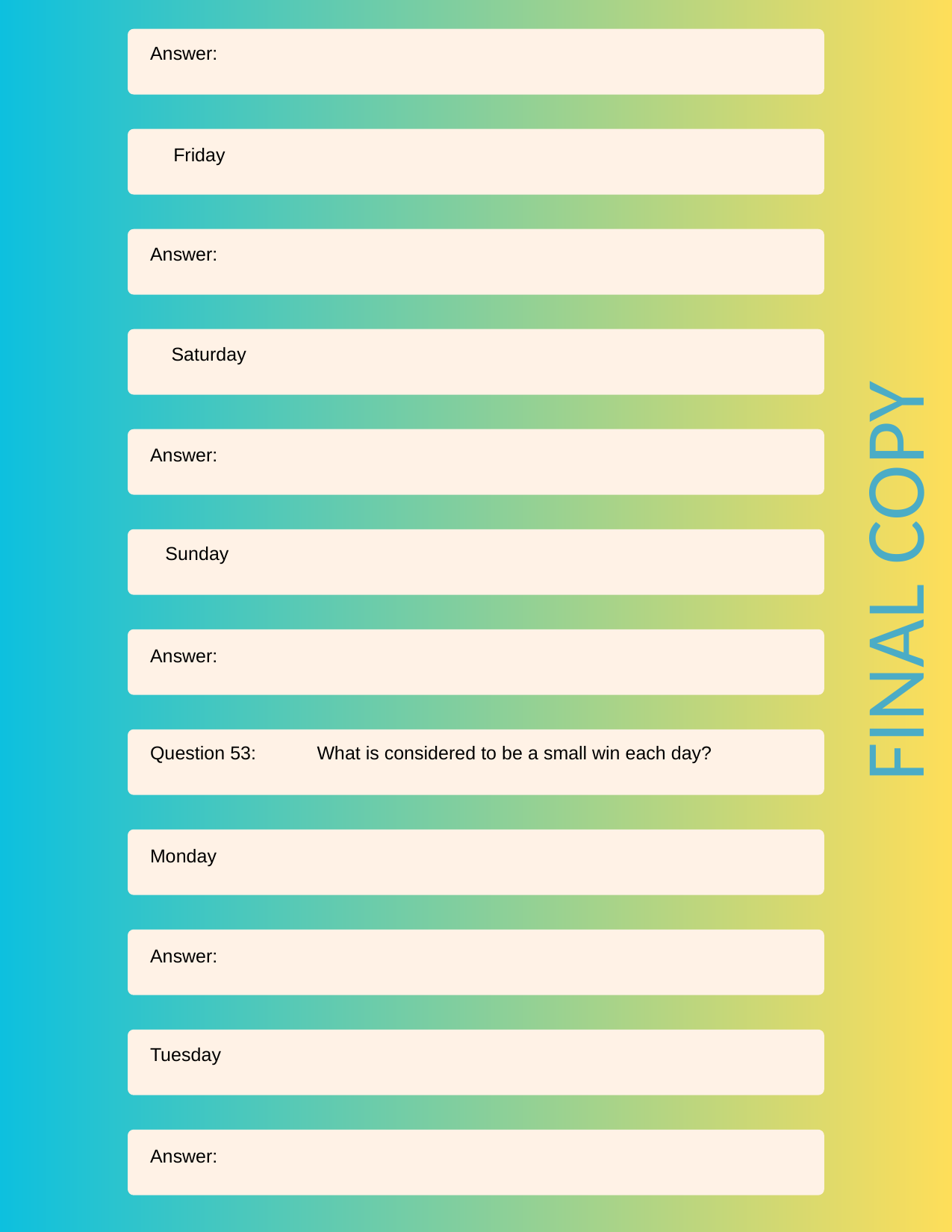

Answer:

Friday

Answer:

Saturday

Answer:
FINAL COPY

Sunday

Answer:

Question 53:

What is considered to be a small win each day?

Monday

Answer:

Tuesday

Answer: